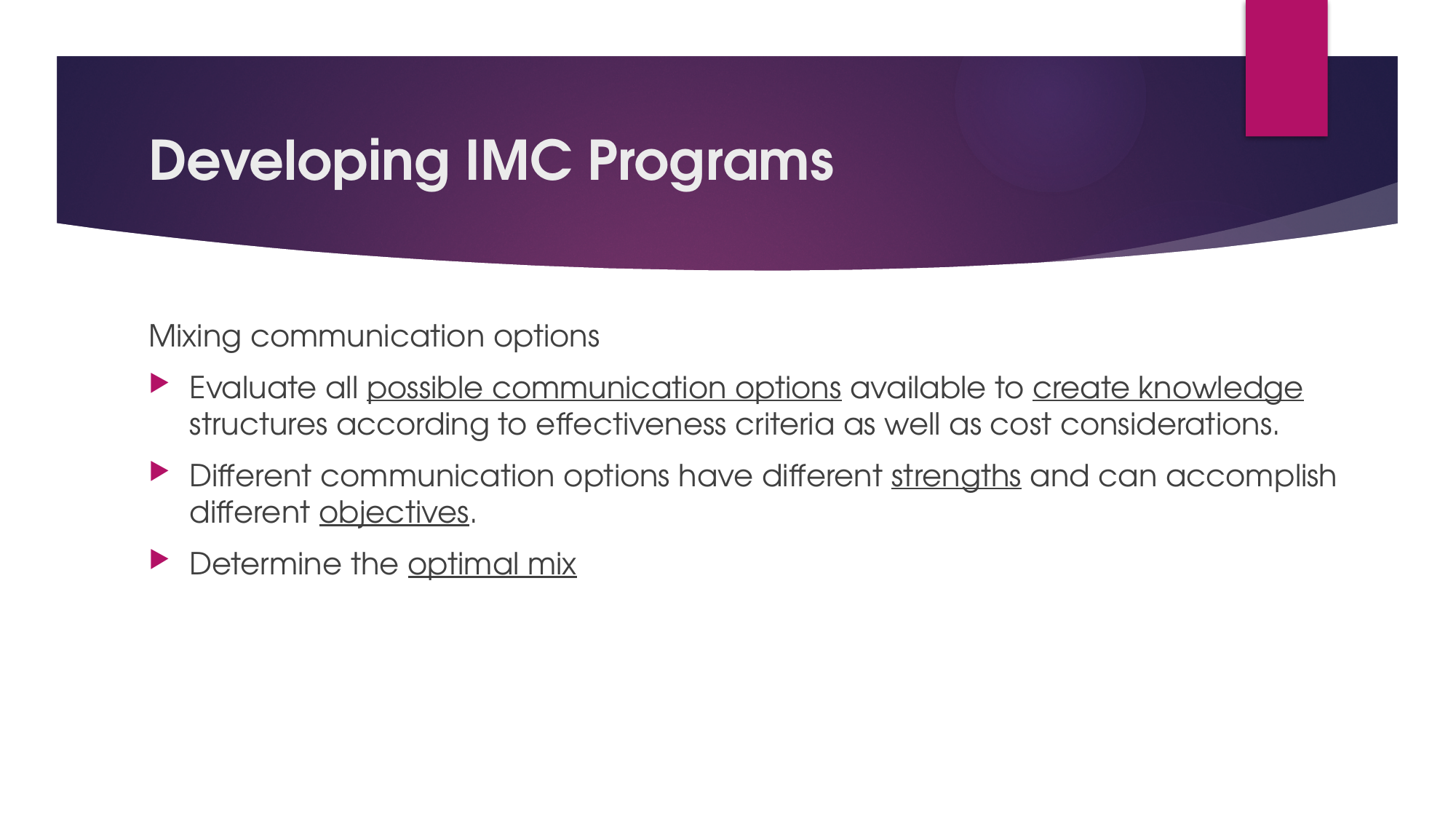

# Developing IMC Programs
Mixing communication options
Evaluate all possible communication options available to create knowledge structures according to effectiveness criteria as well as cost considerations.
Different communication options have different strengths and can accomplish different objectives.
Determine the optimal mix